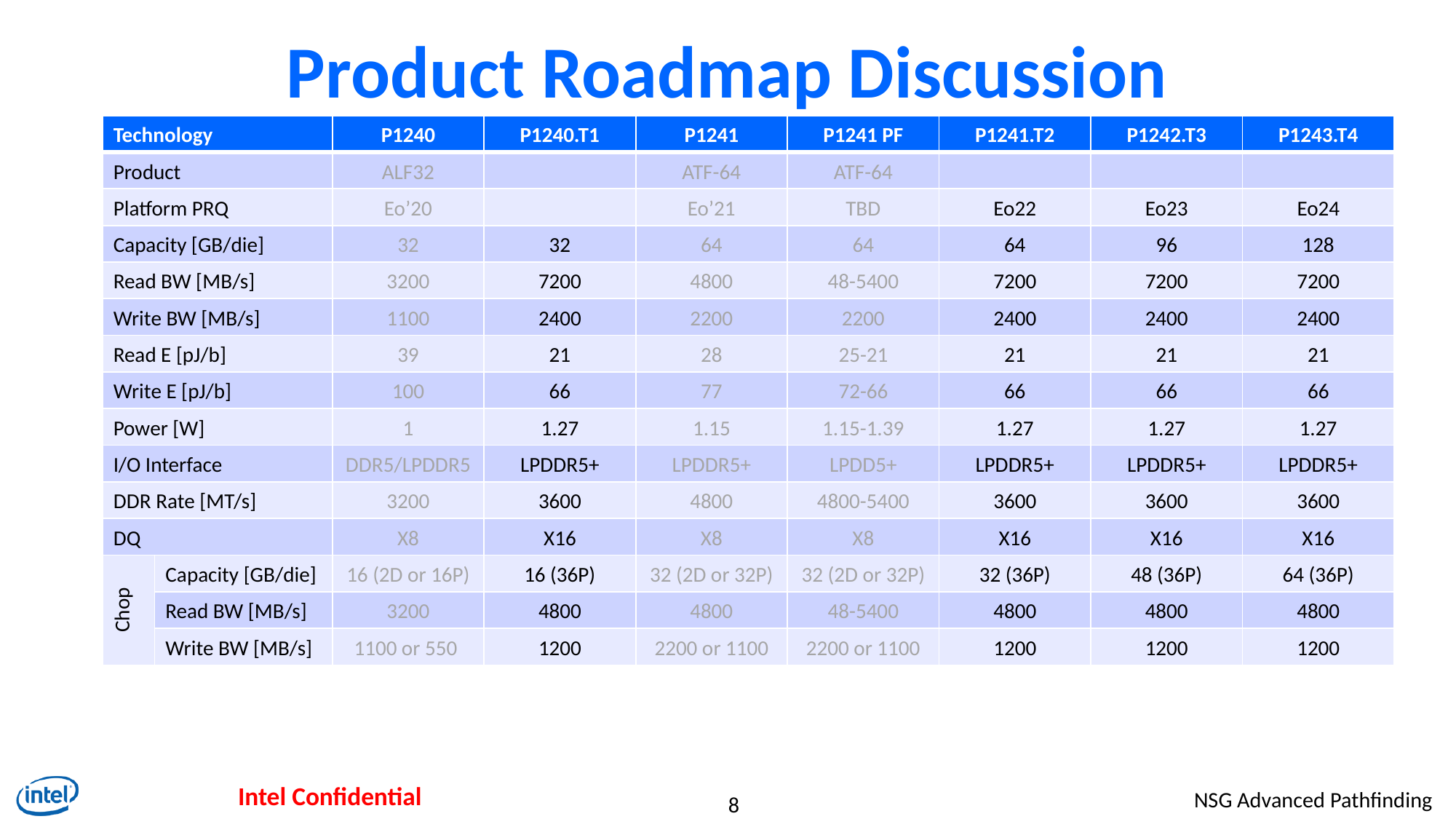

# Product Roadmap Discussion
| Technology |  | P1240 | P1240.T1 | P1241 | P1241 PF | P1241.T2 | P1242.T3 | P1243.T4 |
| --- | --- | --- | --- | --- | --- | --- | --- | --- |
| Product |  | ALF32 |  | ATF-64 | ATF-64 |  |  |  |
| Platform PRQ |  | Eo’20 |  | Eo’21 | TBD | Eo22 | Eo23 | Eo24 |
| Capacity [GB/die] |  | 32 | 32 | 64 | 64 | 64 | 96 | 128 |
| Read BW [MB/s] |  | 3200 | 7200 | 4800 | 48-5400 | 7200 | 7200 | 7200 |
| Write BW [MB/s] |  | 1100 | 2400 | 2200 | 2200 | 2400 | 2400 | 2400 |
| Read E [pJ/b] |  | 39 | 21 | 28 | 25-21 | 21 | 21 | 21 |
| Write E [pJ/b] |  | 100 | 66 | 77 | 72-66 | 66 | 66 | 66 |
| Power [W] |  | 1 | 1.27 | 1.15 | 1.15-1.39 | 1.27 | 1.27 | 1.27 |
| I/O Interface |  | DDR5/LPDDR5 | LPDDR5+ | LPDDR5+ | LPDD5+ | LPDDR5+ | LPDDR5+ | LPDDR5+ |
| DDR Rate [MT/s] |  | 3200 | 3600 | 4800 | 4800-5400 | 3600 | 3600 | 3600 |
| DQ |  | X8 | X16 | X8 | X8 | X16 | X16 | X16 |
| Chop | Capacity [GB/die] | 16 (2D or 16P) | 16 (36P) | 32 (2D or 32P) | 32 (2D or 32P) | 32 (36P) | 48 (36P) | 64 (36P) |
|  | Read BW [MB/s] | 3200 | 4800 | 4800 | 48-5400 | 4800 | 4800 | 4800 |
|  | Write BW [MB/s] | 1100 or 550 | 1200 | 2200 or 1100 | 2200 or 1100 | 1200 | 1200 | 1200 |